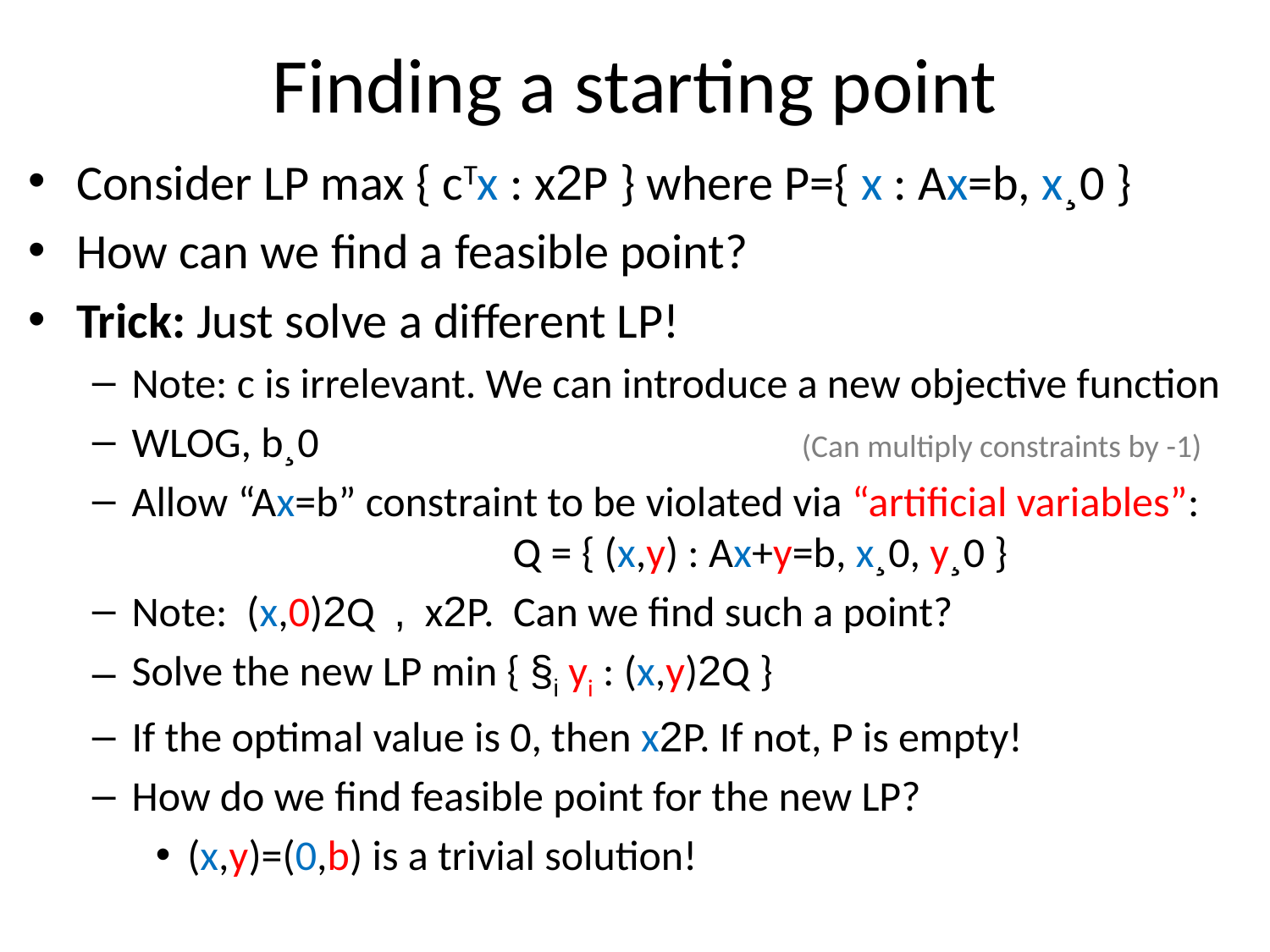

# Finding a starting point
Consider LP max { cTx : x2P } where P={ x : Ax=b, x¸0 }
How can we find a feasible point?
Trick: Just solve a different LP!
Note: c is irrelevant. We can introduce a new objective function
WLOG, b¸0		    	                 (Can multiply constraints by -1)
Allow “Ax=b” constraint to be violated via “artificial variables”:
			Q = { (x,y) : Ax+y=b, x¸0, y¸0 }
Note:  (x,0)2Q  ,  x2P.  Can we find such a point?
Solve the new LP min { §i yi : (x,y)2Q }
If the optimal value is 0, then x2P. If not, P is empty!
How do we find feasible point for the new LP?
(x,y)=(0,b) is a trivial solution!